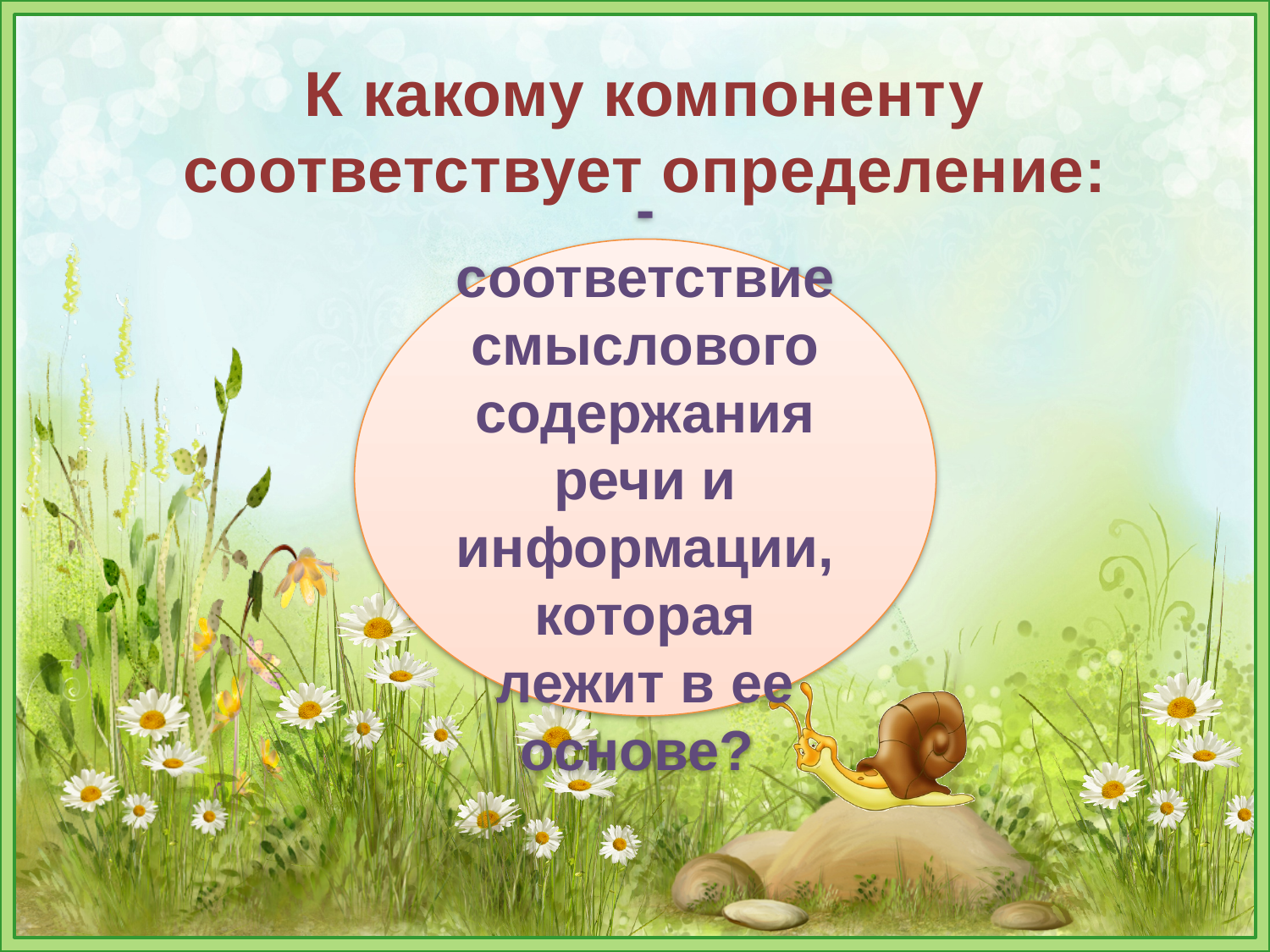

К какому компоненту соответствует определение:

- соответствие смыслового содержания речи и информации, которая лежит в ее основе?